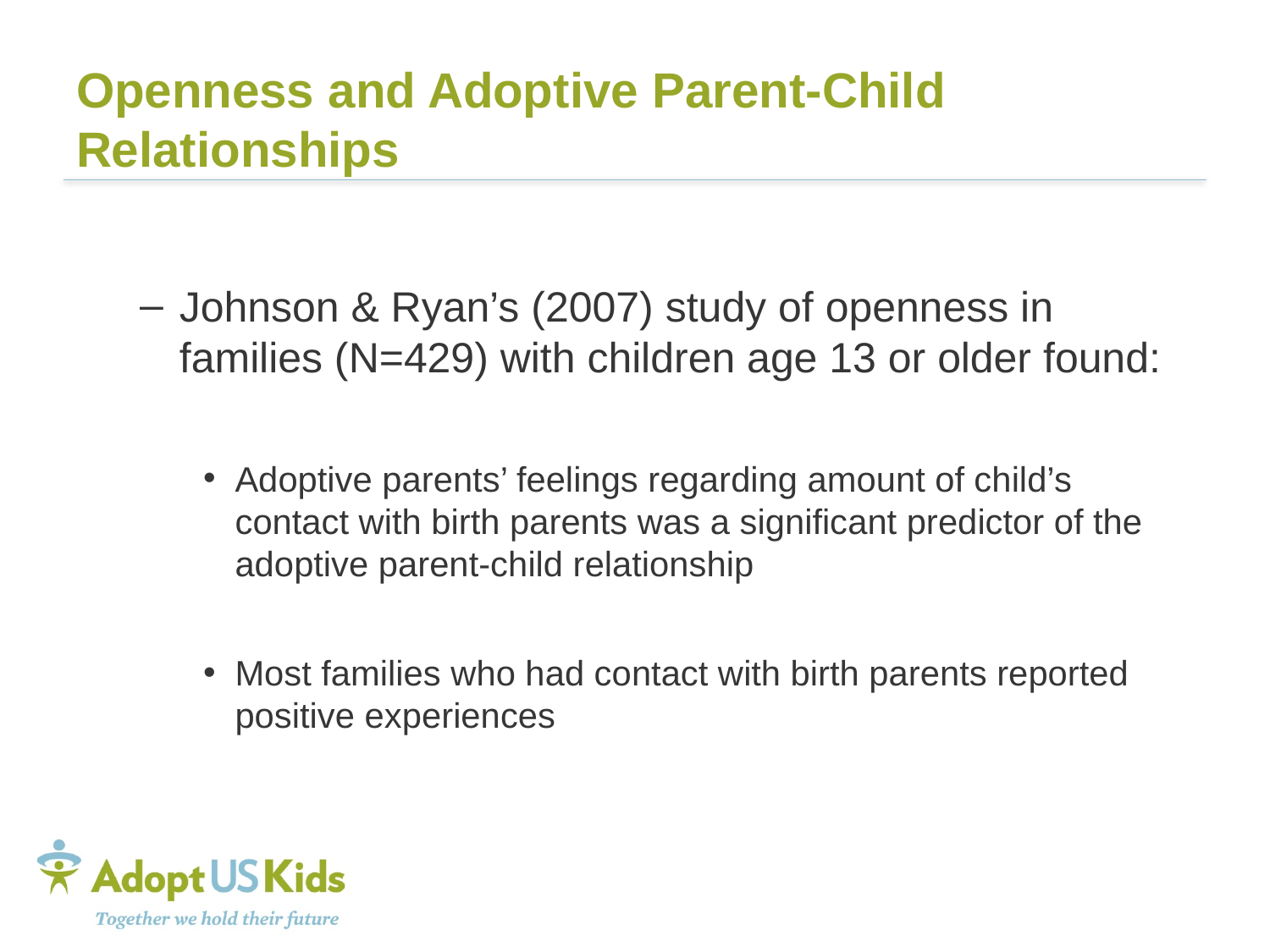

# Openness and Adoptive Parent-Child Relationships

Johnson & Ryan’s (2007) study of openness in families (N=429) with children age 13 or older found:

Adoptive parents’ feelings regarding amount of child’s contact with birth parents was a significant predictor of the adoptive parent-child relationship

Most families who had contact with birth parents reported positive experiences